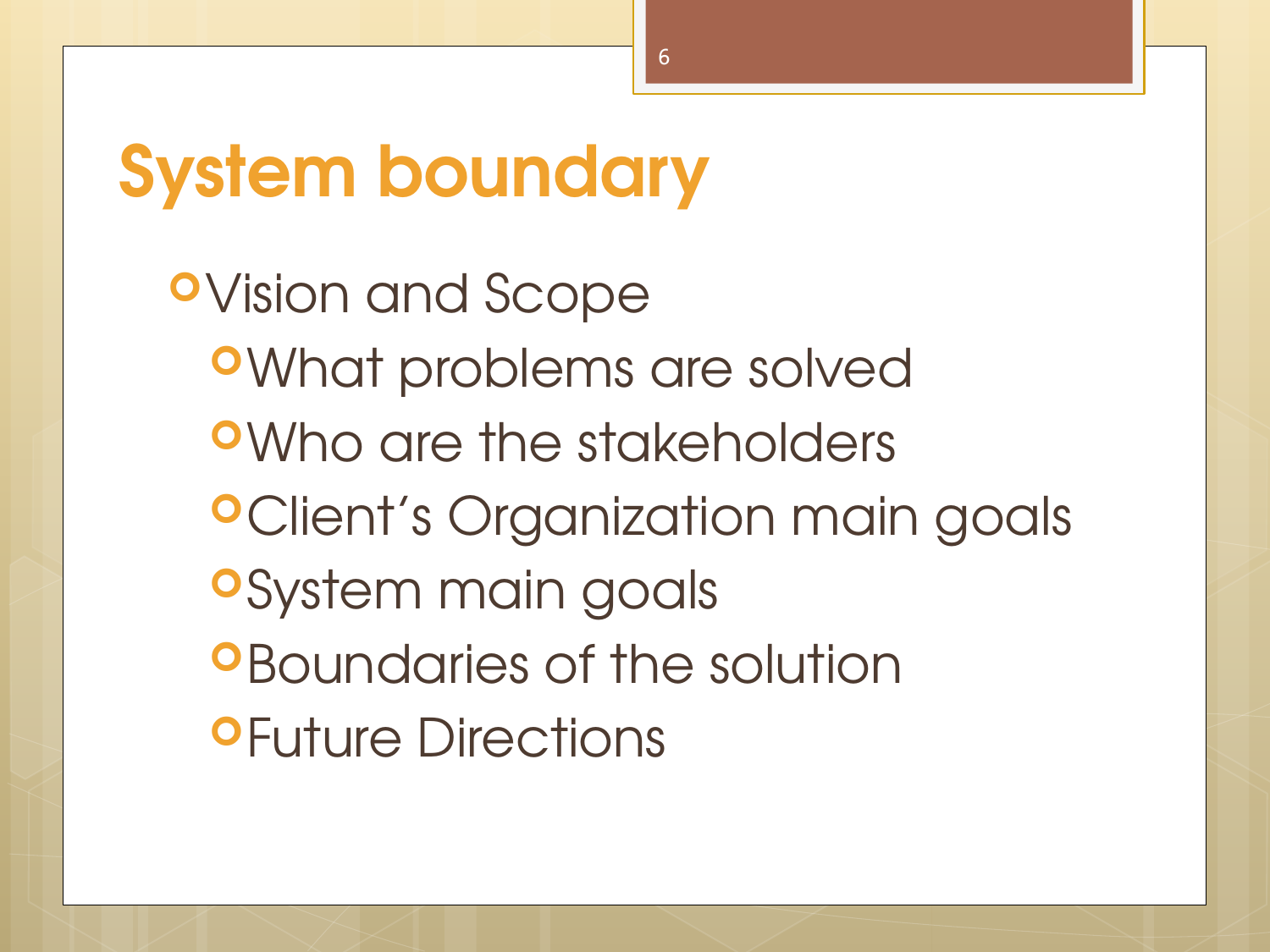

6
# System boundary
Vision and Scope
What problems are solved
Who are the stakeholders
Client’s Organization main goals
System main goals
Boundaries of the solution
Future Directions